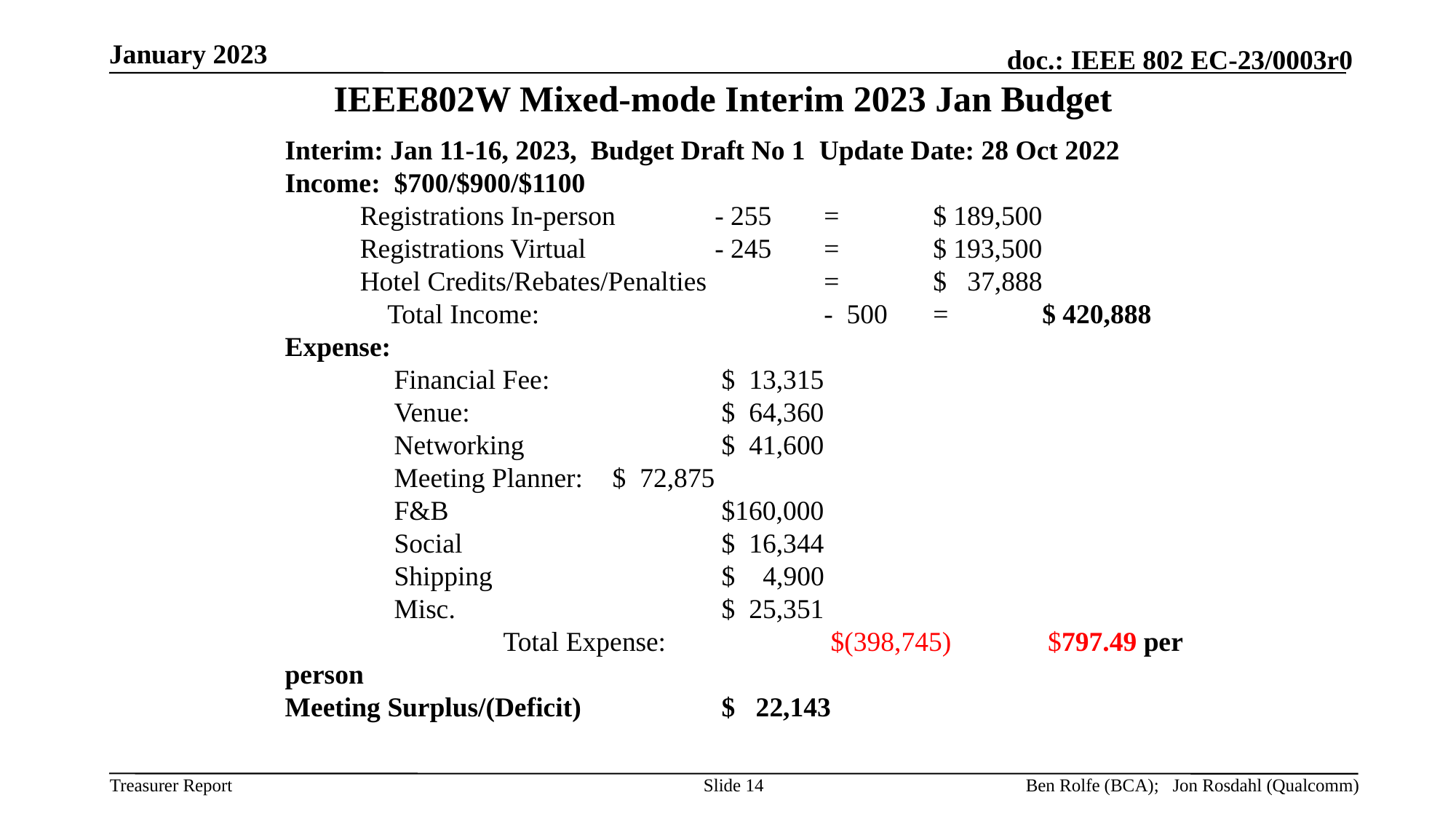

January 2023
# IEEE802W Mixed-mode Interim 2023 Jan Budget
Interim: Jan 11-16, 2023,  Budget Draft No 1  Update Date: 28 Oct 2022
Income:  $700/$900/$1100
Registrations In-person	- 255	= 	$ 189,500
Registrations Virtual		- 245	= 	$ 193,500
Hotel Credits/Rebates/Penalties		=	$   37,888
	Total Income:			-  500	= 	$ 420,888
Expense:
	Financial Fee:		$  13,315
	Venue:			$  64,360
	Networking		$  41,600
	Meeting Planner:	$  72,875
	F&B			$160,000
	Social			$  16,344
	Shipping			$    4,900
	Misc.			$  25,351
		Total Expense:		$(398,745)              $797.49 per person
Meeting Surplus/(Deficit)		$   22,143
Slide 14
Ben Rolfe (BCA);   Jon Rosdahl (Qualcomm)